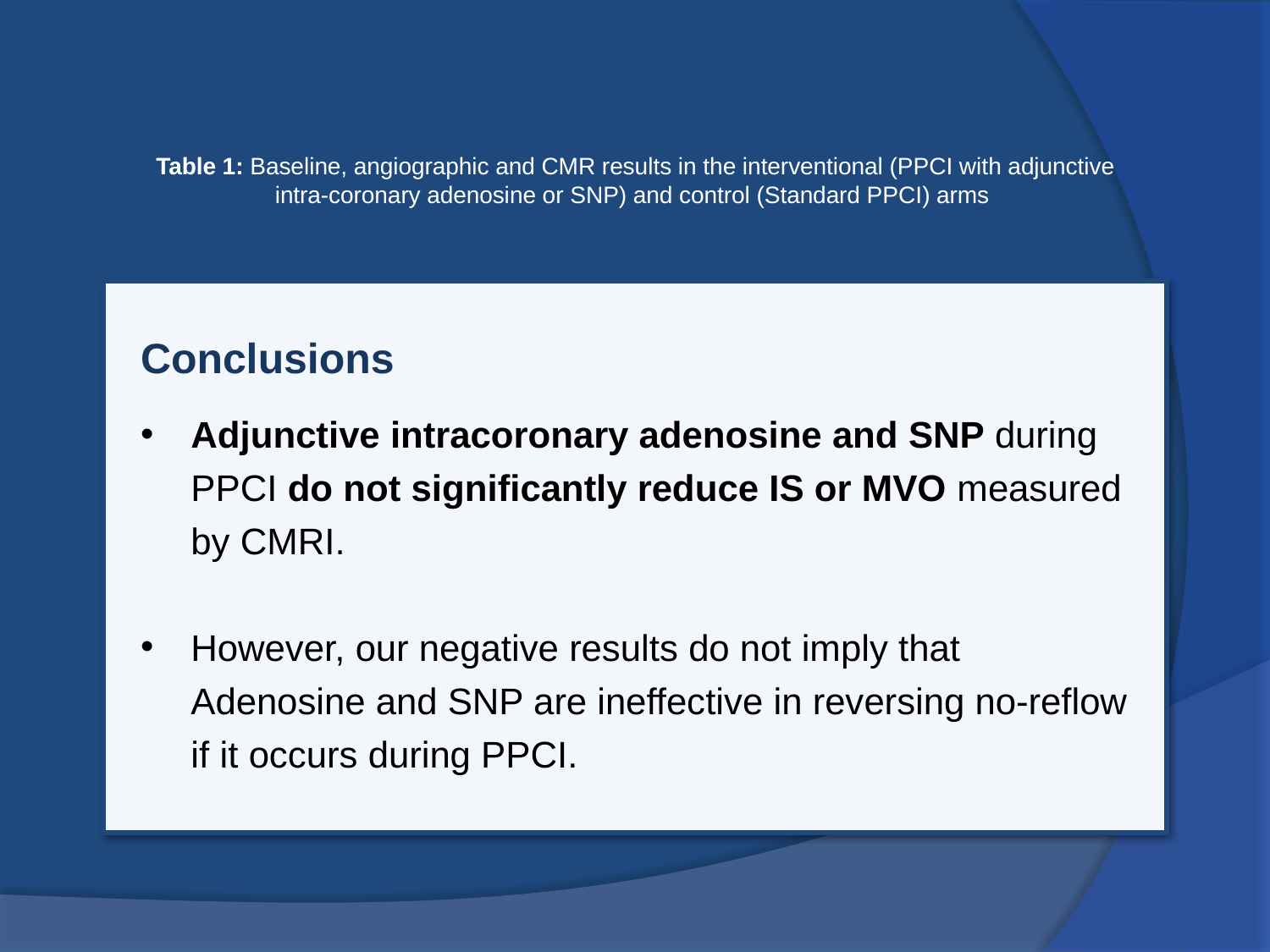

Table 1: Baseline, angiographic and CMR results in the interventional (PPCI with adjunctive intra-coronary adenosine or SNP) and control (Standard PPCI) arms
Conclusions
Adjunctive intracoronary adenosine and SNP during PPCI do not significantly reduce IS or MVO measured by CMRI.

However, our negative results do not imply that Adenosine and SNP are ineffective in reversing no-reflow if it occurs during PPCI.